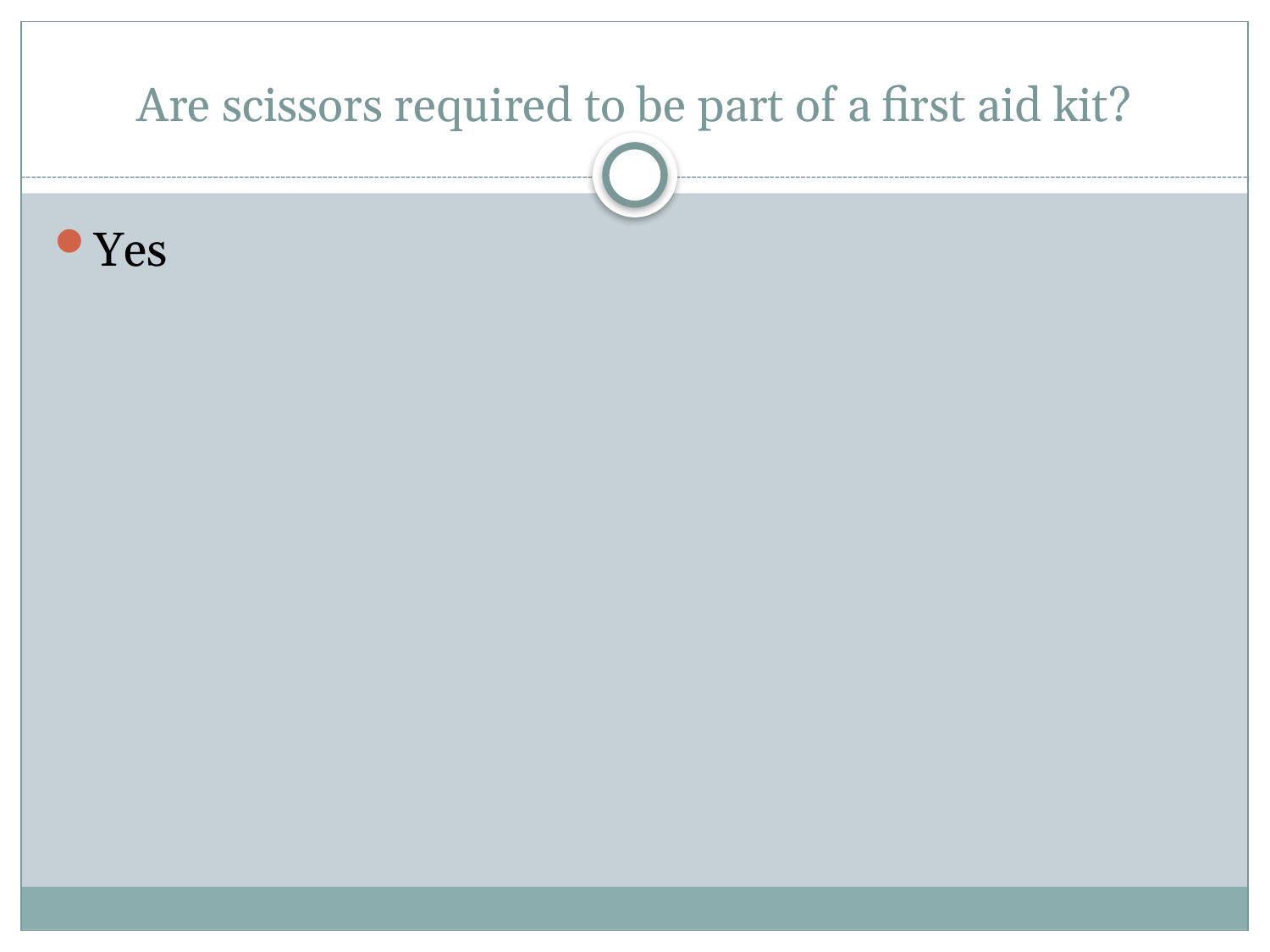

# Are scissors required to be part of a first aid kit?
Yes